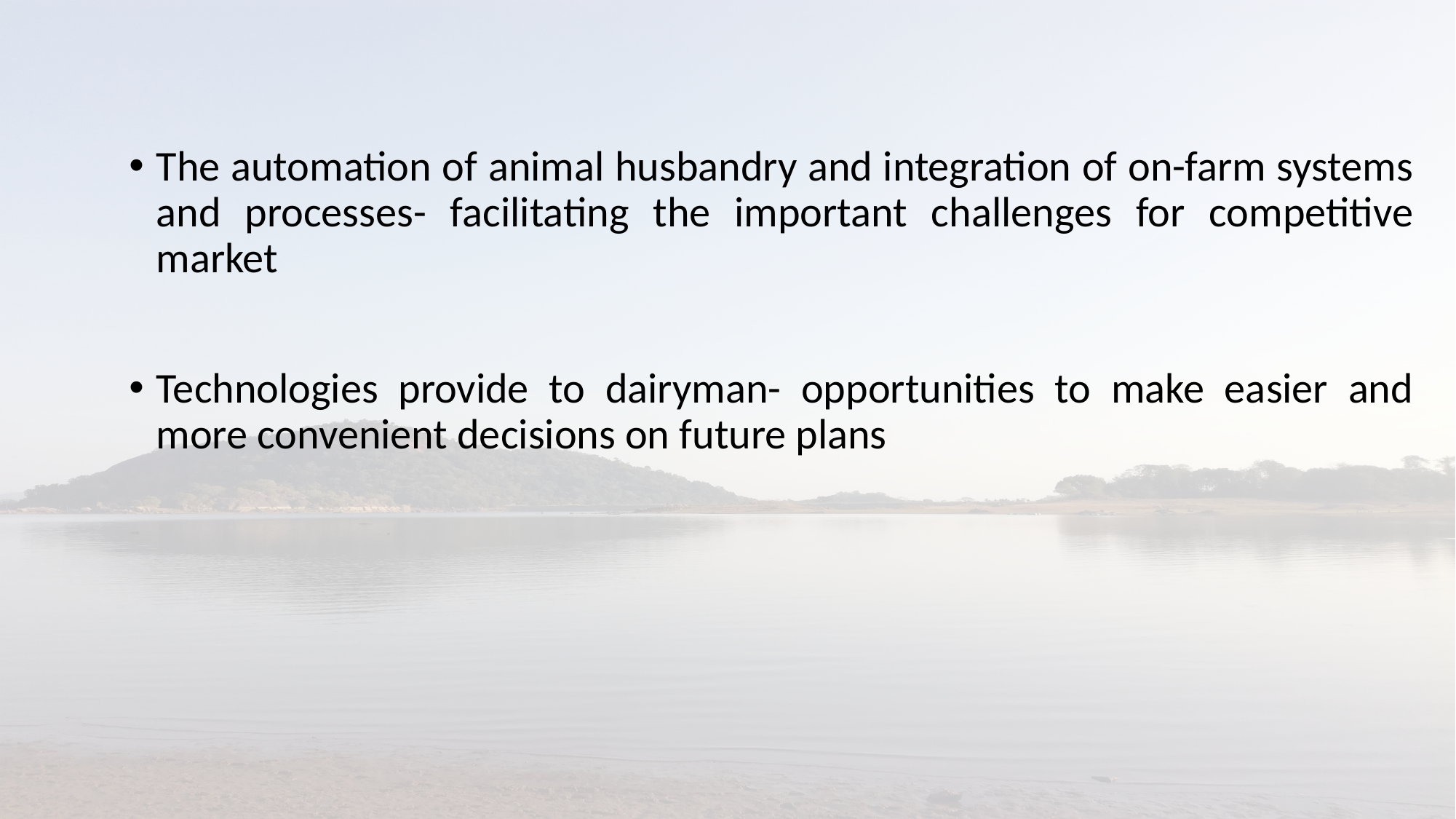

The automation of animal husbandry and integration of on-farm systems and processes- facilitating the important challenges for competitive market

Technologies provide to dairyman- opportunities to make easier and more convenient decisions on future plans